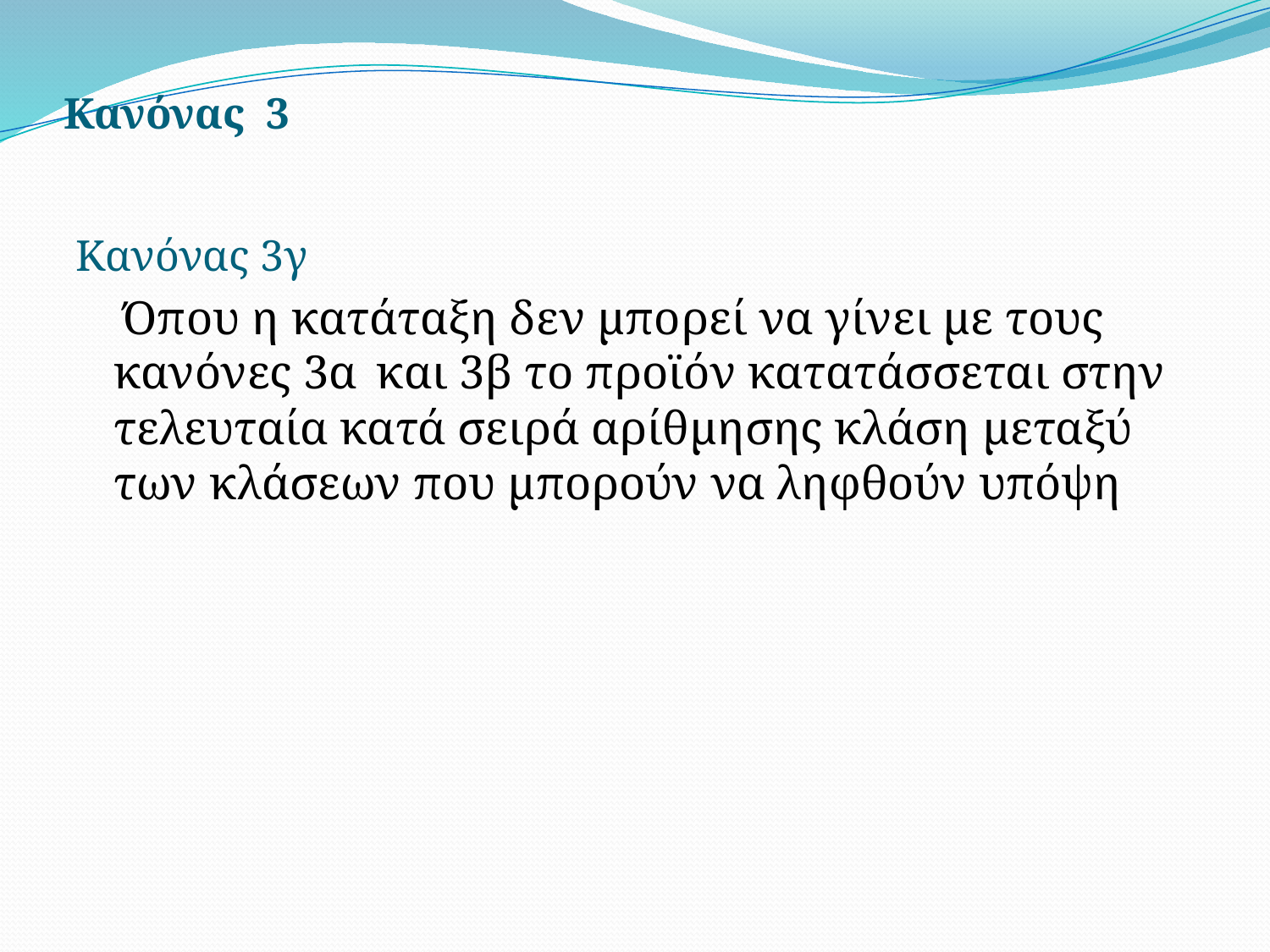

# Κανόνας  3

Κανόνας 3γ
    Όπου η κατάταξη δεν μπορεί να γίνει με τους κανόνες 3α  και 3β το προϊόν κατατάσσεται στην τελευταία κατά σειρά αρίθμησης κλάση μεταξύ των κλάσεων που μπορούν να ληφθούν υπόψη